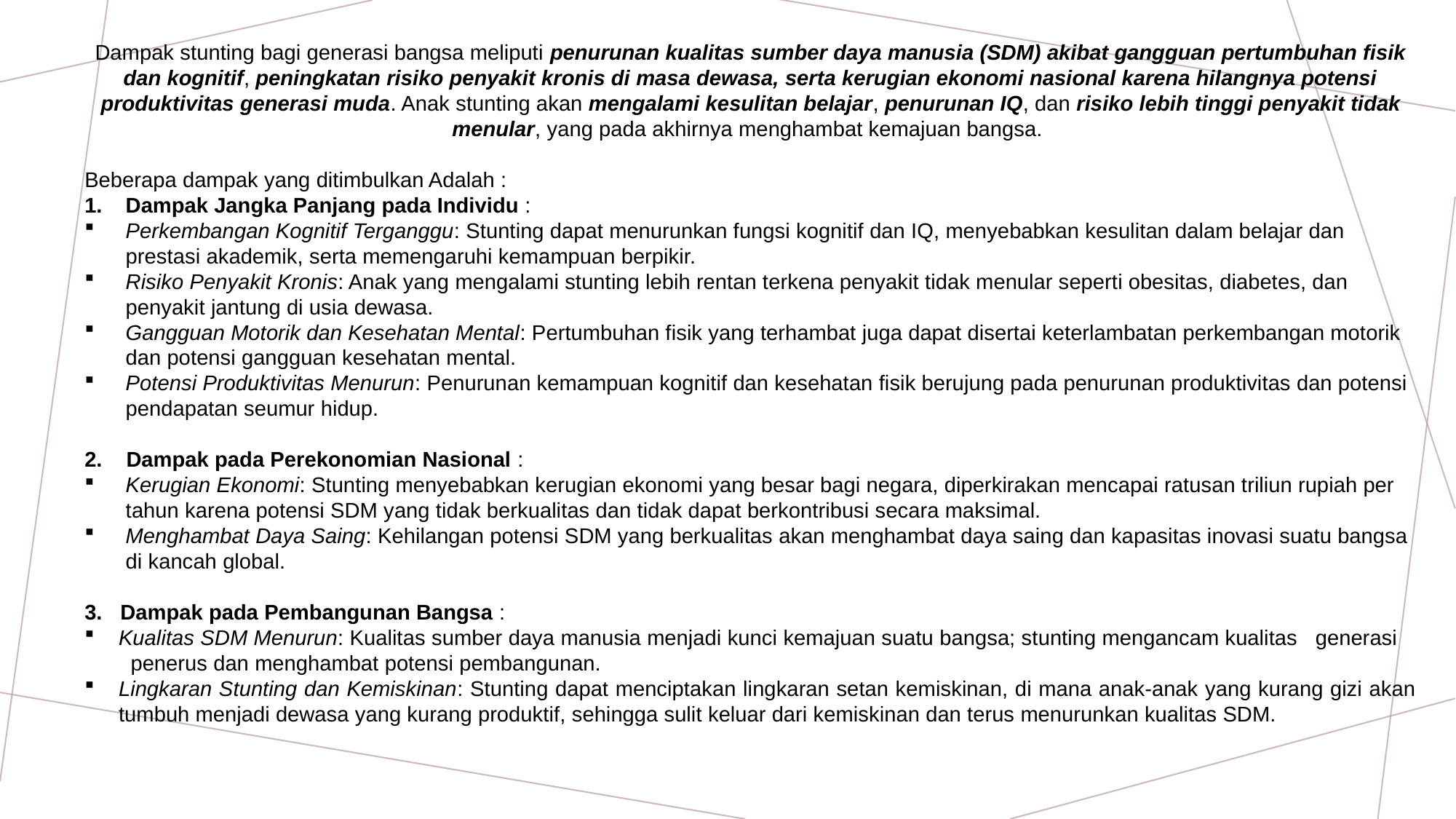

Dampak stunting bagi generasi bangsa meliputi penurunan kualitas sumber daya manusia (SDM) akibat gangguan pertumbuhan fisik dan kognitif, peningkatan risiko penyakit kronis di masa dewasa, serta kerugian ekonomi nasional karena hilangnya potensi produktivitas generasi muda. Anak stunting akan mengalami kesulitan belajar, penurunan IQ, dan risiko lebih tinggi penyakit tidak menular, yang pada akhirnya menghambat kemajuan bangsa.

Beberapa dampak yang ditimbulkan Adalah :
Dampak Jangka Panjang pada Individu :
Perkembangan Kognitif Terganggu: Stunting dapat menurunkan fungsi kognitif dan IQ, menyebabkan kesulitan dalam belajar dan prestasi akademik, serta memengaruhi kemampuan berpikir.
Risiko Penyakit Kronis: Anak yang mengalami stunting lebih rentan terkena penyakit tidak menular seperti obesitas, diabetes, dan penyakit jantung di usia dewasa.
Gangguan Motorik dan Kesehatan Mental: Pertumbuhan fisik yang terhambat juga dapat disertai keterlambatan perkembangan motorik dan potensi gangguan kesehatan mental.
Potensi Produktivitas Menurun: Penurunan kemampuan kognitif dan kesehatan fisik berujung pada penurunan produktivitas dan potensi pendapatan seumur hidup.

2.    Dampak pada Perekonomian Nasional :
Kerugian Ekonomi: Stunting menyebabkan kerugian ekonomi yang besar bagi negara, diperkirakan mencapai ratusan triliun rupiah per tahun karena potensi SDM yang tidak berkualitas dan tidak dapat berkontribusi secara maksimal.
Menghambat Daya Saing: Kehilangan potensi SDM yang berkualitas akan menghambat daya saing dan kapasitas inovasi suatu bangsa di kancah global.

3.   Dampak pada Pembangunan Bangsa :
Kualitas SDM Menurun: Kualitas sumber daya manusia menjadi kunci kemajuan suatu bangsa; stunting mengancam kualitas   generasi      penerus dan menghambat potensi pembangunan.
Lingkaran Stunting dan Kemiskinan: Stunting dapat menciptakan lingkaran setan kemiskinan, di mana anak-anak yang kurang gizi akan tumbuh menjadi dewasa yang kurang produktif, sehingga sulit keluar dari kemiskinan dan terus menurunkan kualitas SDM.